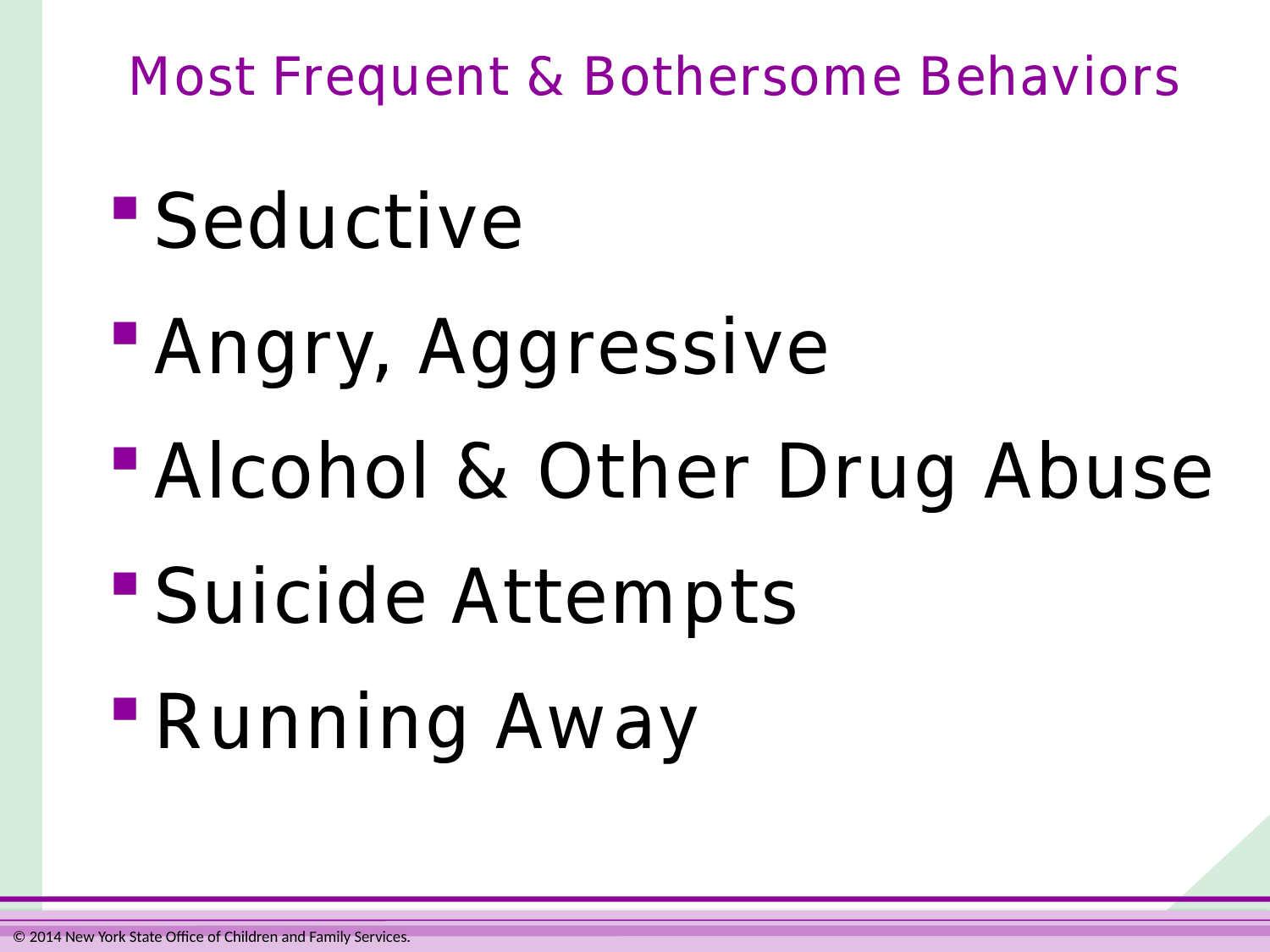

# Most Frequent & Bothersome Behaviors
Seductive
Angry, Aggressive
Alcohol & Other Drug Abuse
Suicide Attempts
Running Away